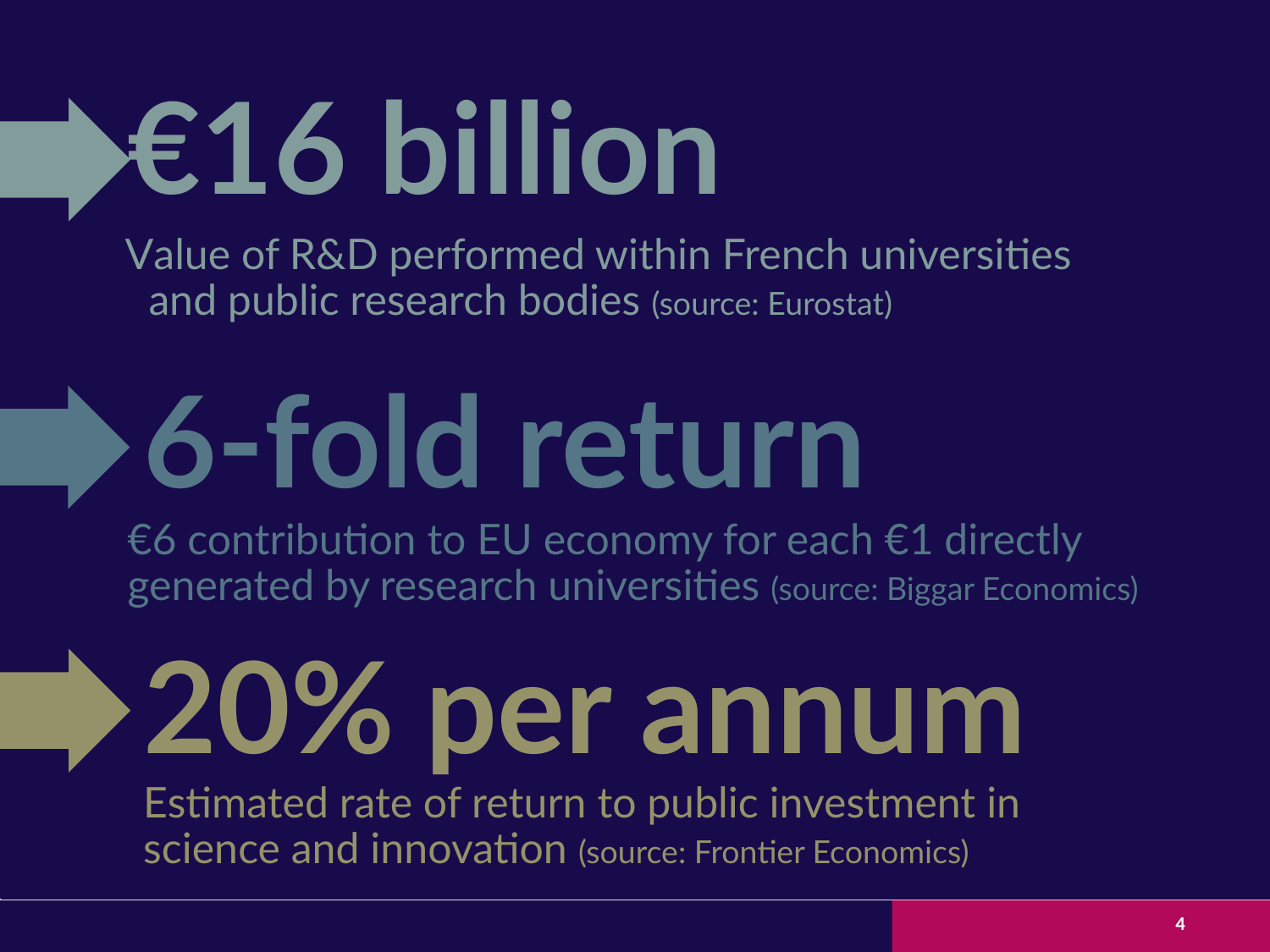

€16 billion

Value of R&D performed within French universities and public research bodies (source: Eurostat)
6-fold return

€6 contribution to EU economy for each €1 directly generated by research universities (source: Biggar Economics)
20% per annum

Estimated rate of return to public investment in science and innovation (source: Frontier Economics)
4